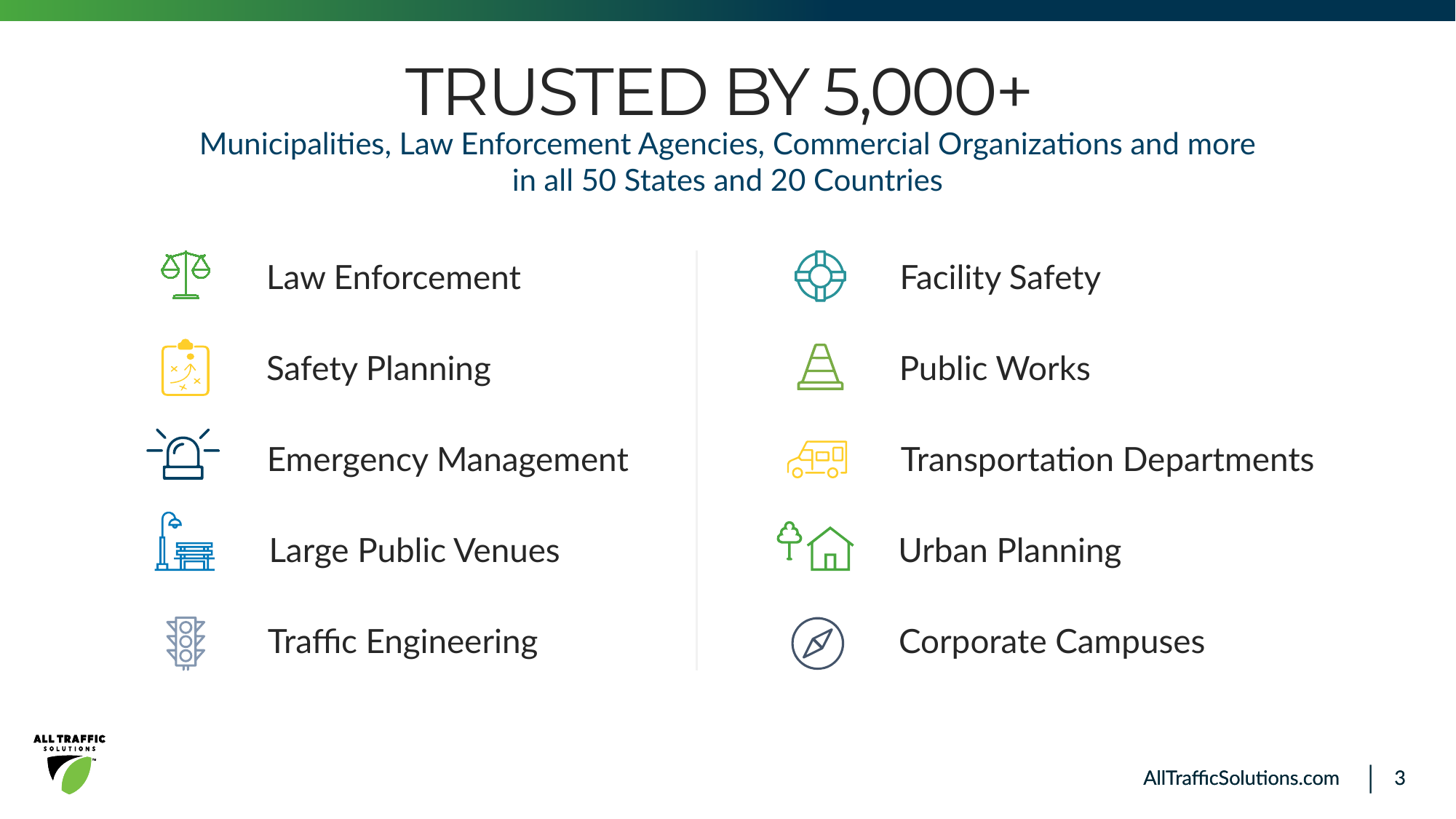

TRUSTED BY 5,000+
Municipalities, Law Enforcement Agencies, Commercial Organizations and more
in all 50 States and 20 Countries

Law Enforcement
Facility Safety

Public Works
Safety Planning

Transportation Departments
Emergency Management

Urban Planning
Large Public Venues
Corporate Campuses
Traffic Engineering